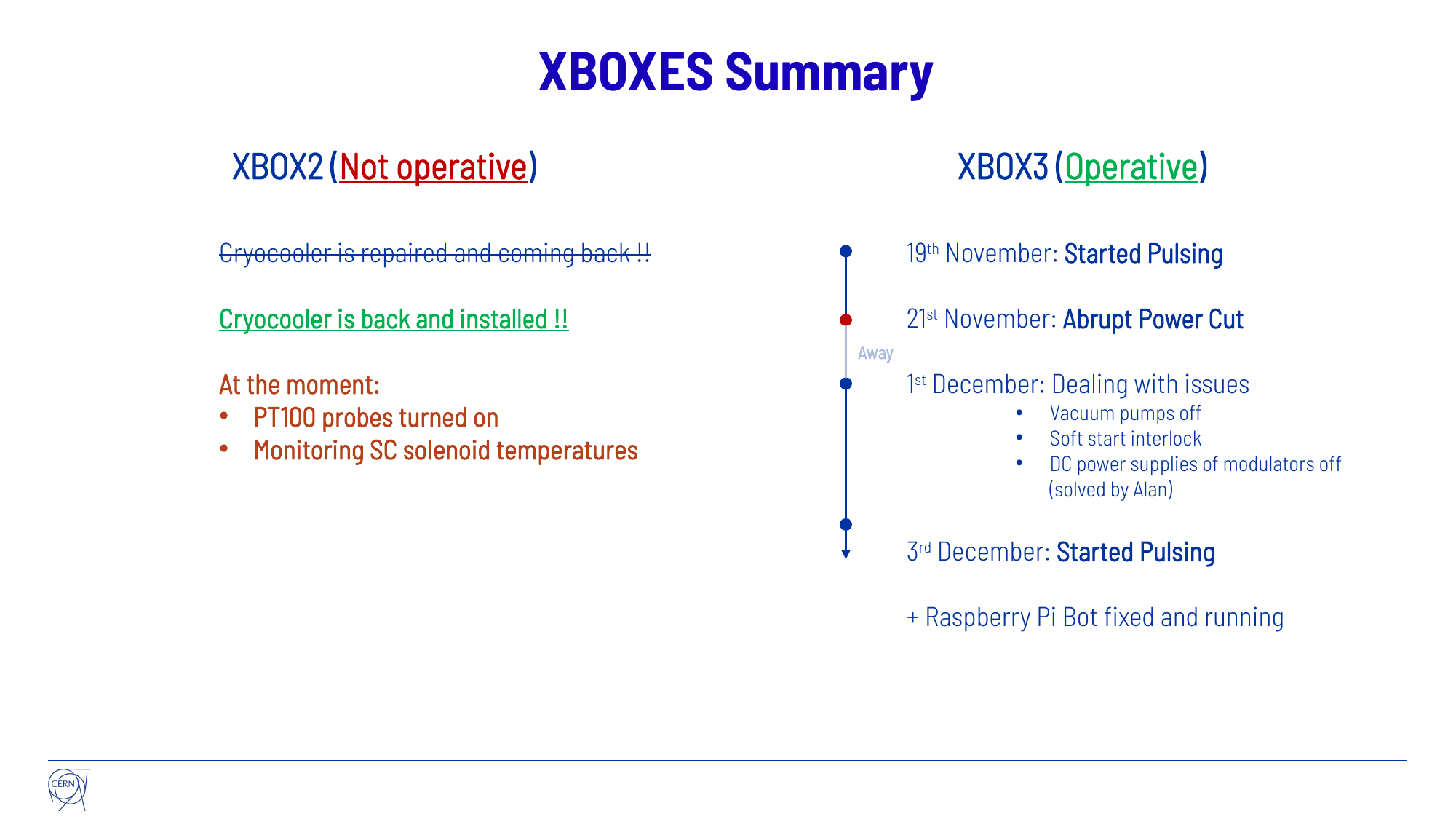

# XBOXES Summary
XBOX2 (Not operative)
XBOX3 (Operative)
Cryocooler is repaired and coming back !!

Cryocooler is back and installed !!

At the moment:
PT100 probes turned on
Monitoring SC solenoid temperatures

19th November: Started Pulsing

21st November: Abrupt Power Cut

1st December: Dealing with issues
Vacuum pumps off
Soft start interlock
DC power supplies of modulators off (solved by Alan)

3rd December: Started Pulsing

+ Raspberry Pi Bot fixed and running

Away